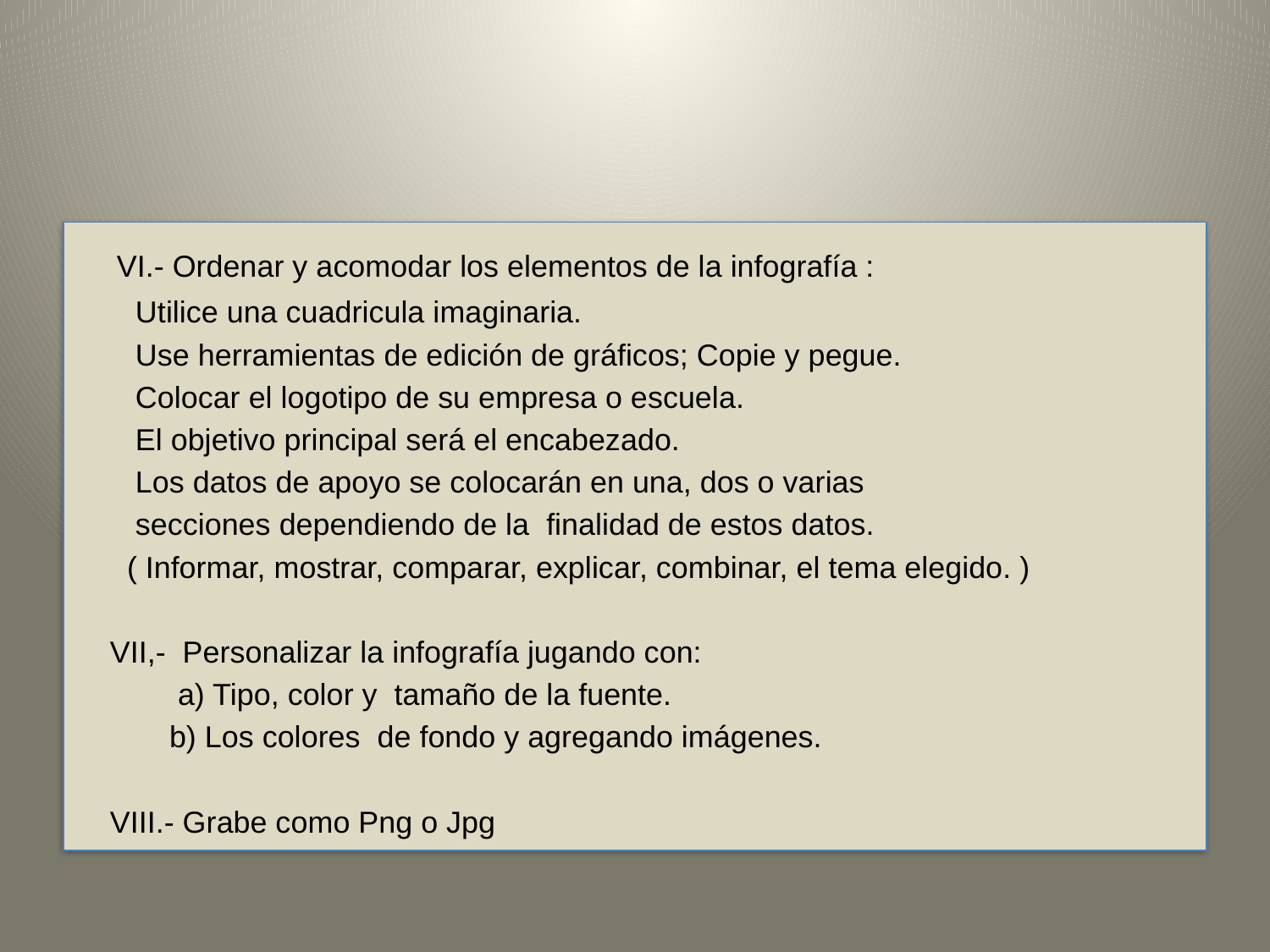

#
   VI.- Ordenar y acomodar los elementos de la infografía :
       Utilice una cuadricula imaginaria.
       Use herramientas de edición de gráficos; Copie y pegue.
       Colocar el logotipo de su empresa o escuela.
       El objetivo principal será el encabezado.
       Los datos de apoyo se colocarán en una, dos o varias
       secciones dependiendo de la  finalidad de estos datos.
      ( Informar, mostrar, comparar, explicar, combinar, el tema elegido. )

    VII,-  Personalizar la infografía jugando con:
            a) Tipo, color y  tamaño de la fuente.
           b) Los colores  de fondo y agregando imágenes.

    VIII.- Grabe como Png o Jpg